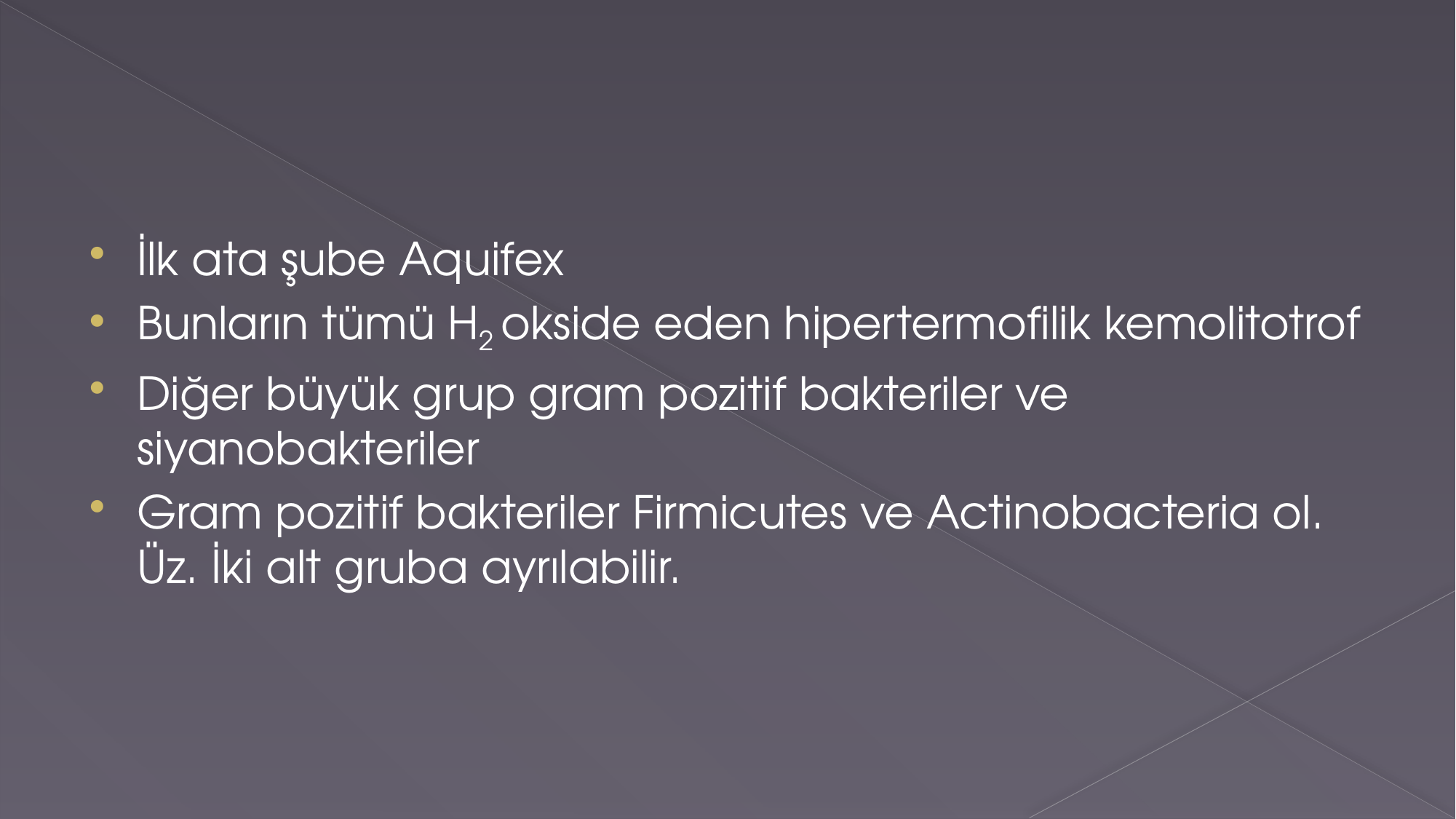

#
İlk ata şube Aquifex
Bunların tümü H2 okside eden hipertermofilik kemolitotrof
Diğer büyük grup gram pozitif bakteriler ve siyanobakteriler
Gram pozitif bakteriler Firmicutes ve Actinobacteria ol. Üz. İki alt gruba ayrılabilir.